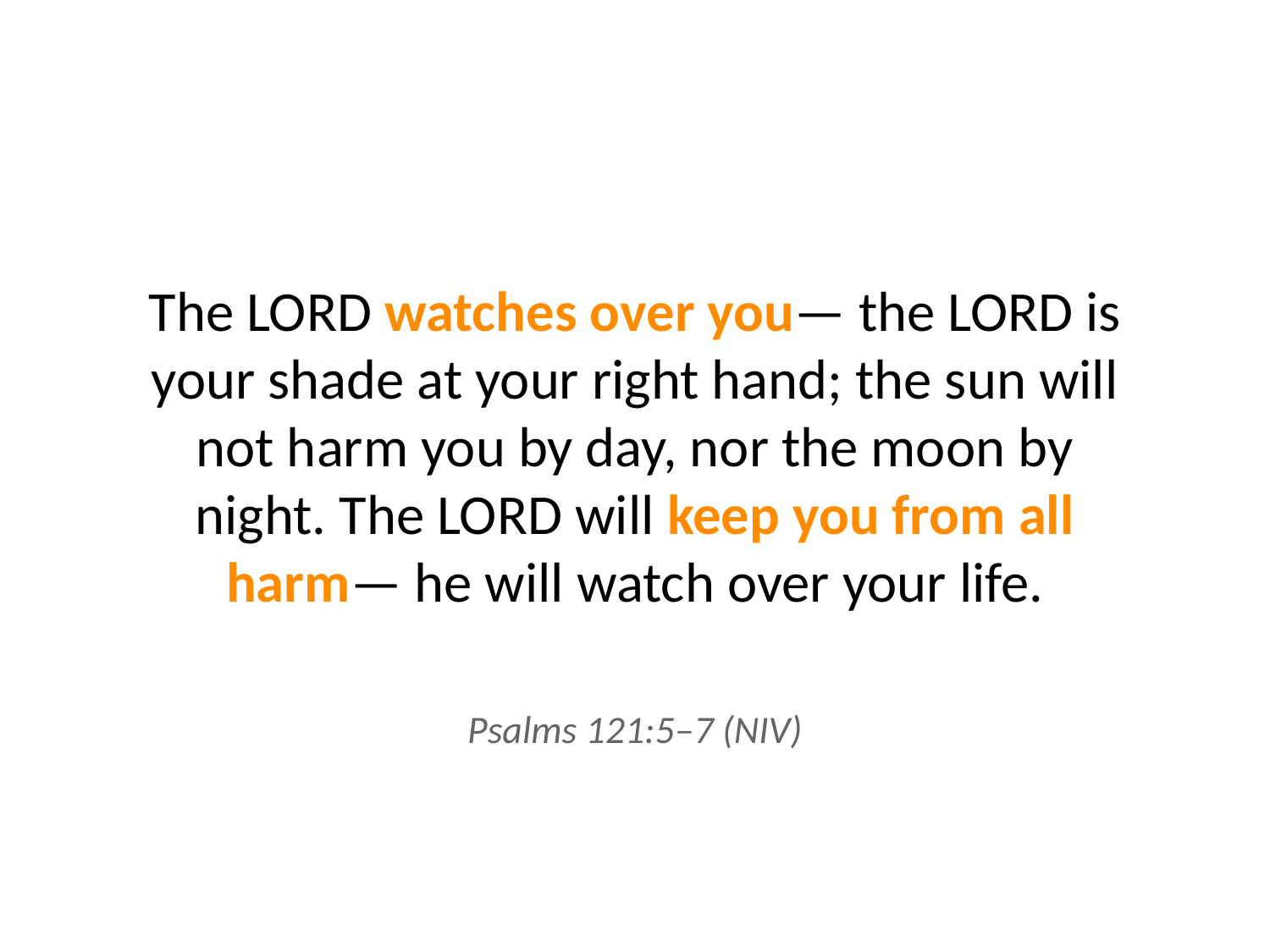

The LORD watches over you— the LORD is your shade at your right hand; the sun will not harm you by day, nor the moon by night. The LORD will keep you from all harm— he will watch over your life.
Psalms 121:5–7 (NIV)